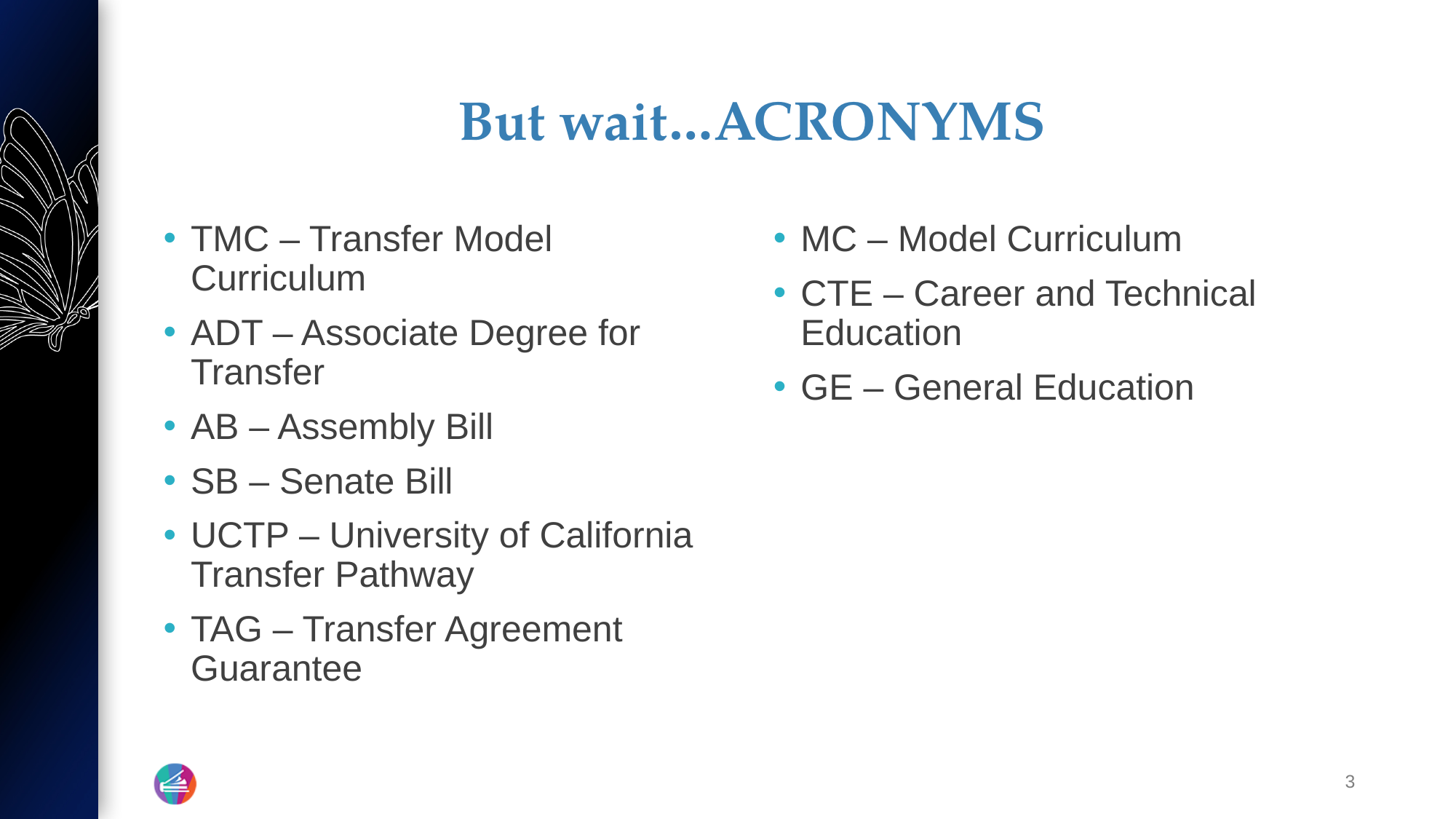

# But wait…ACRONYMS
TMC – Transfer Model Curriculum
ADT – Associate Degree for Transfer
AB – Assembly Bill
SB – Senate Bill
UCTP – University of California Transfer Pathway
TAG – Transfer Agreement Guarantee
MC – Model Curriculum
CTE – Career and Technical Education
GE – General Education

3